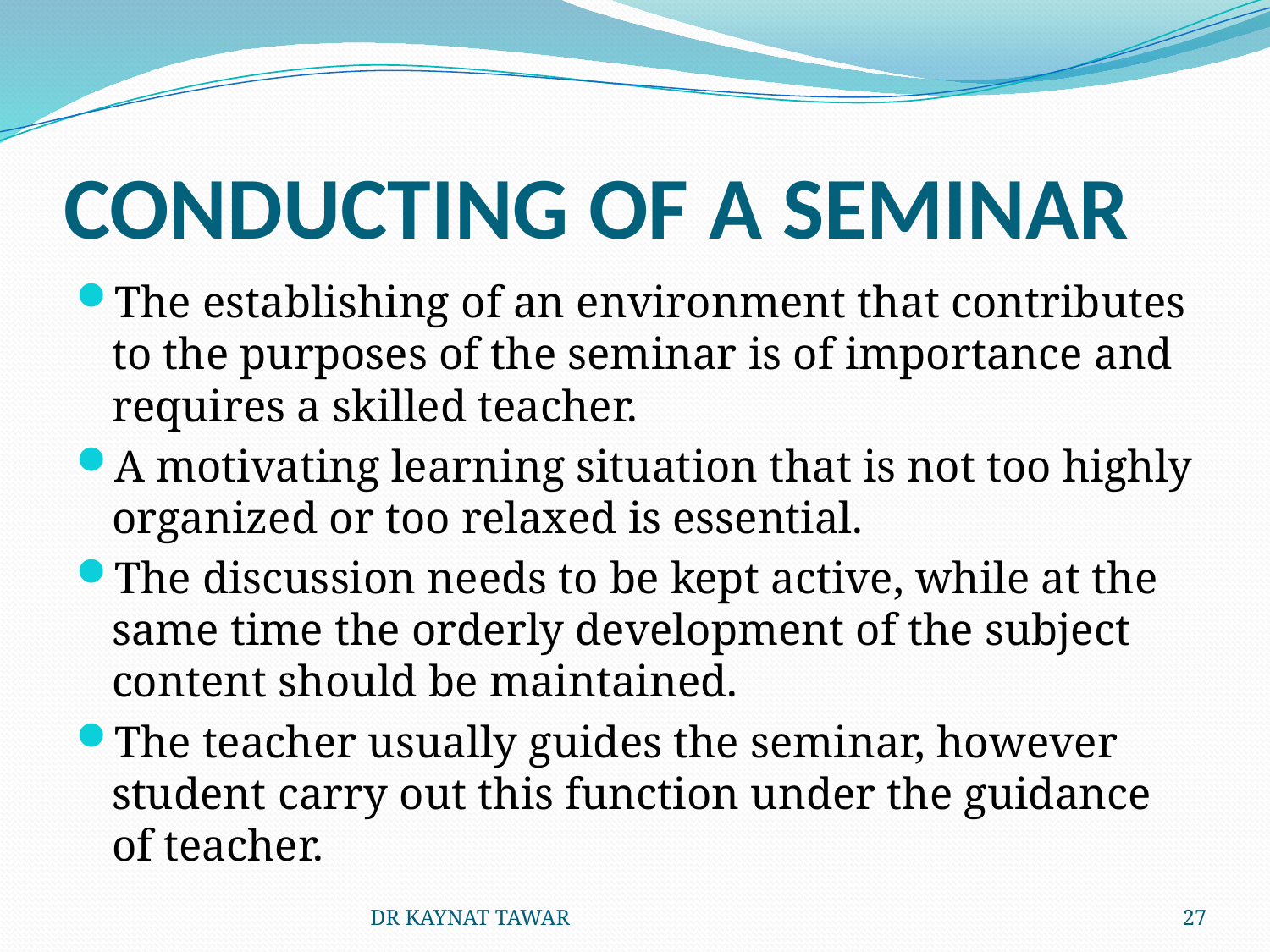

# CONDUCTING OF A SEMINAR
The establishing of an environment that contributes to the purposes of the seminar is of importance and requires a skilled teacher.
A motivating learning situation that is not too highly organized or too relaxed is essential.
The discussion needs to be kept active, while at the same time the orderly development of the subject content should be maintained.
The teacher usually guides the seminar, however student carry out this function under the guidance of teacher.
DR KAYNAT TAWAR
27